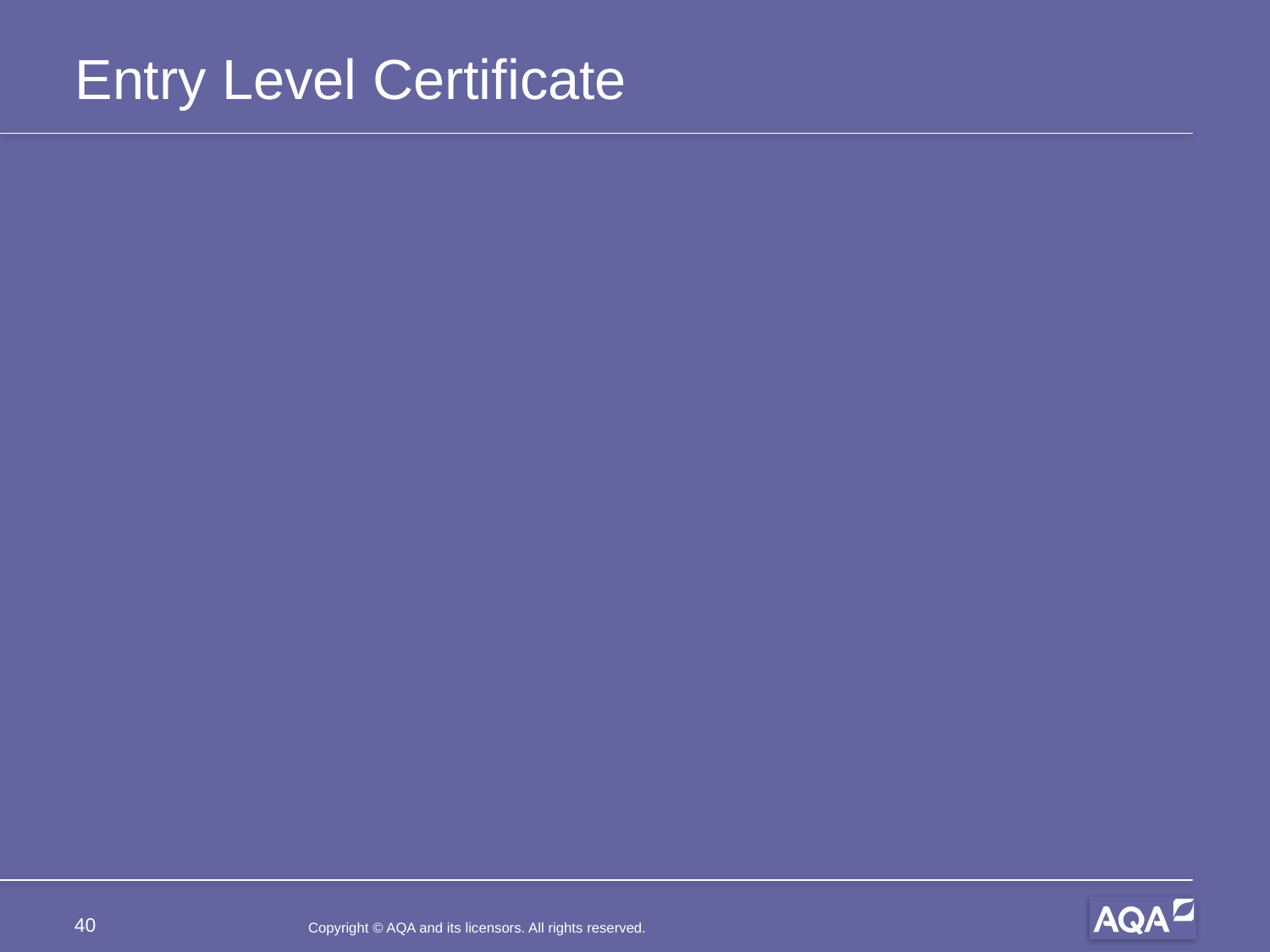

# Entry Level Certificate
40
Copyright © AQA and its licensors. All rights reserved.